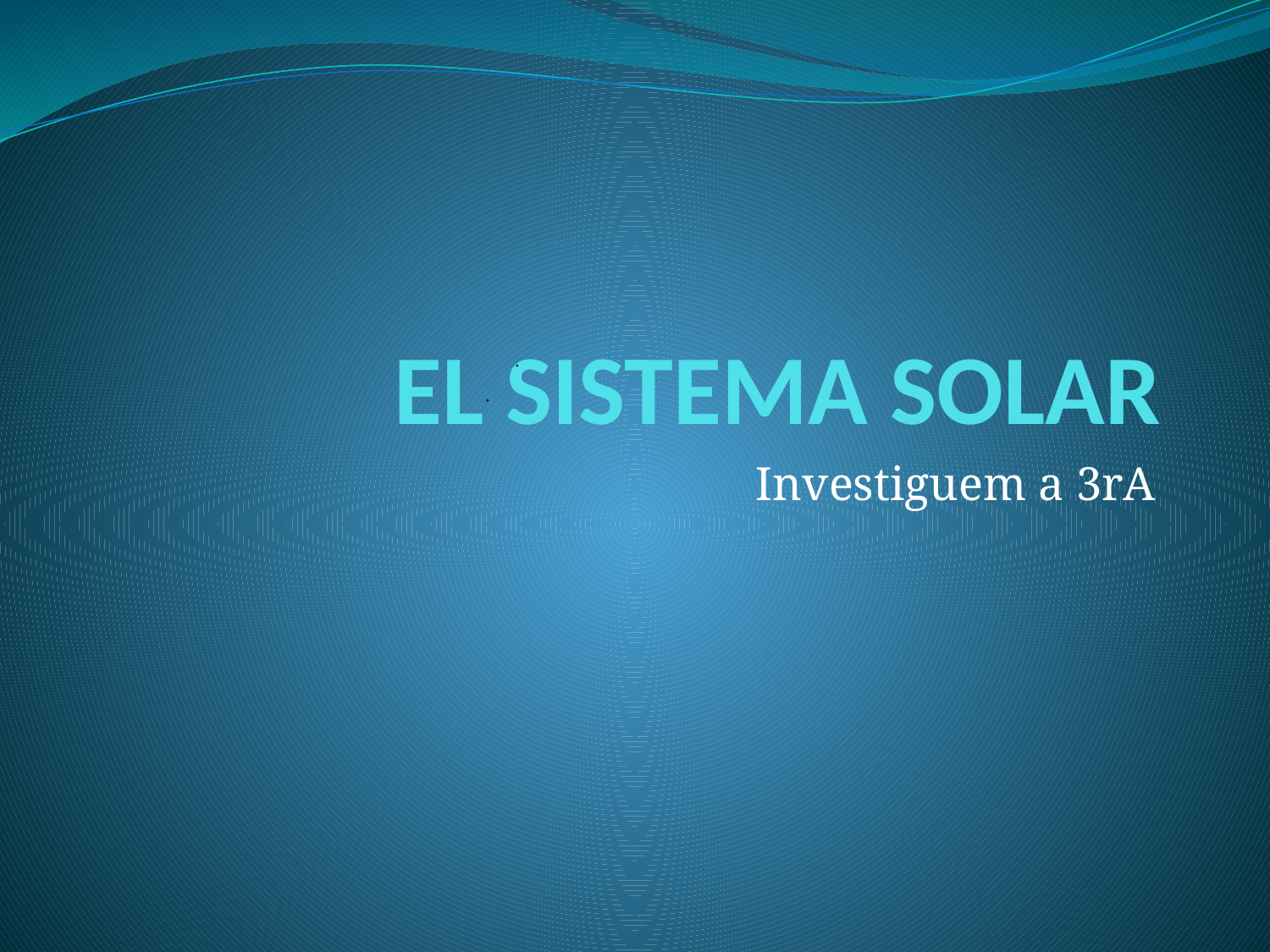

# EL SISTEMA SOLAR
Investiguem a 3rA